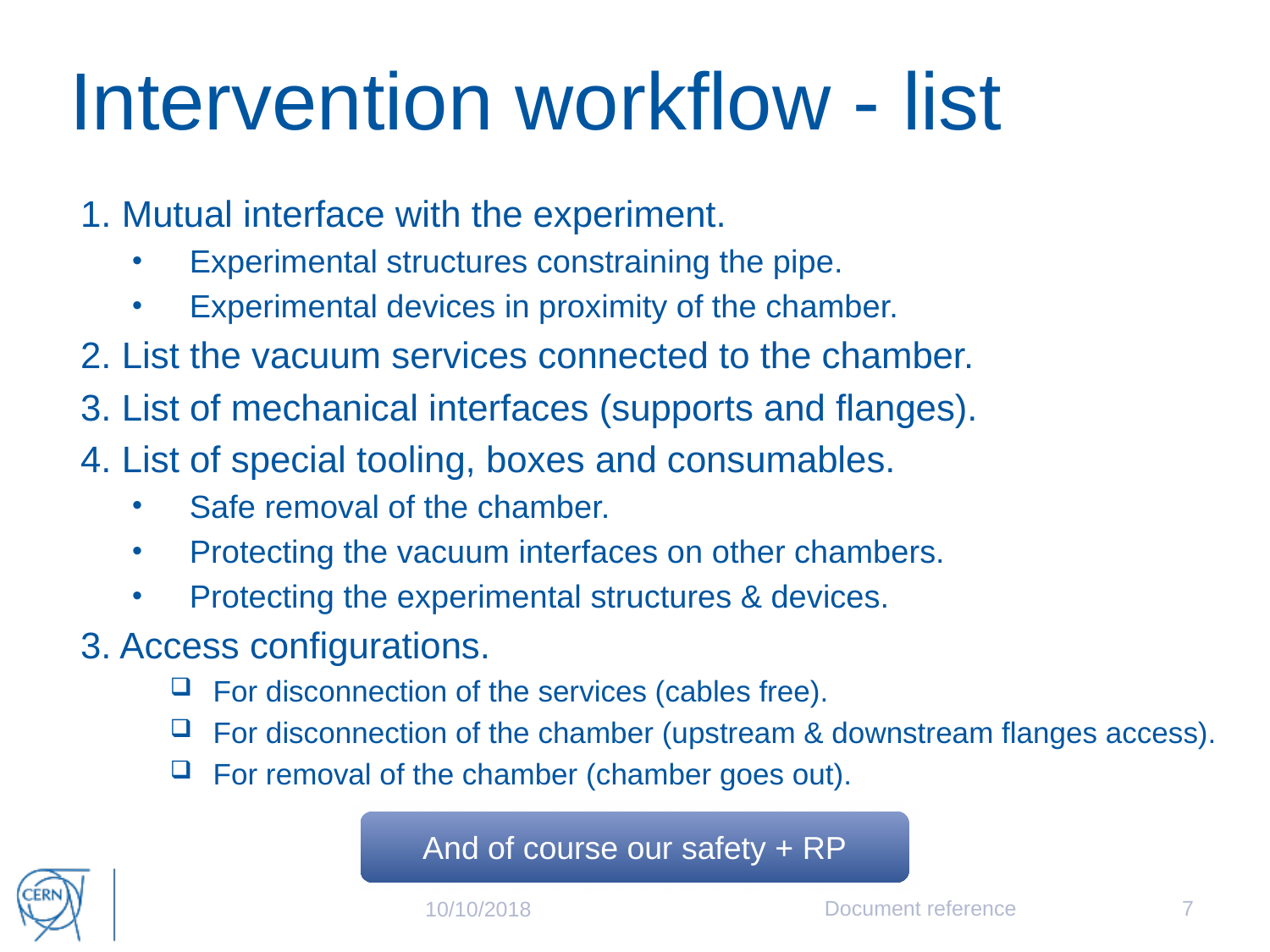

# Intervention workflow - list
1. Mutual interface with the experiment.
Experimental structures constraining the pipe.
Experimental devices in proximity of the chamber.
2. List the vacuum services connected to the chamber.
3. List of mechanical interfaces (supports and flanges).
4. List of special tooling, boxes and consumables.
Safe removal of the chamber.
Protecting the vacuum interfaces on other chambers.
Protecting the experimental structures & devices.
3. Access configurations.
For disconnection of the services (cables free).
For disconnection of the chamber (upstream & downstream flanges access).
For removal of the chamber (chamber goes out).
And of course our safety + RP
Document reference
7
10/10/2018